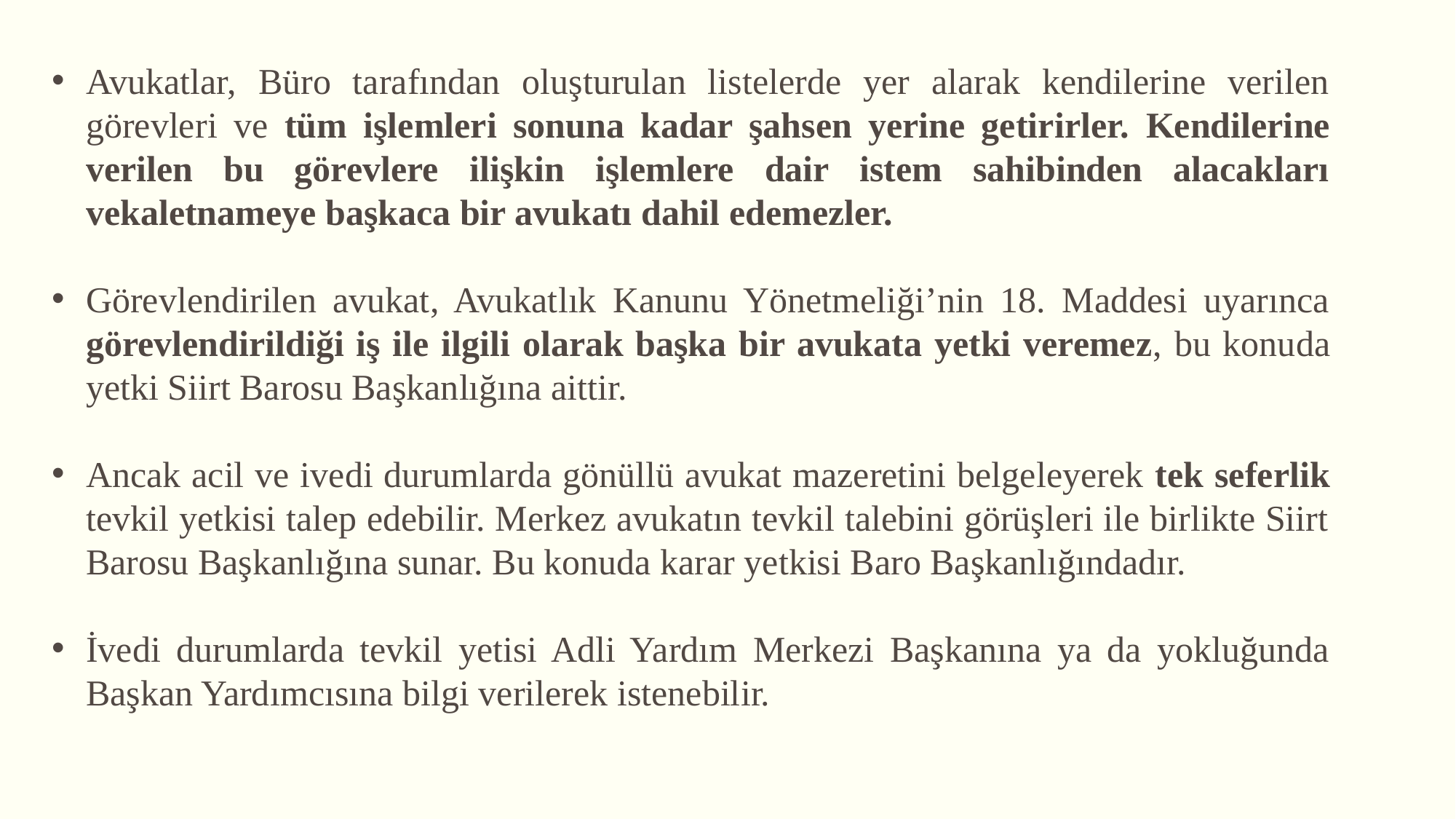

Avukatlar, Büro tarafından oluşturulan listelerde yer alarak kendilerine verilen görevleri ve tüm işlemleri sonuna kadar şahsen yerine getirirler. Kendilerine verilen bu görevlere ilişkin işlemlere dair istem sahibinden alacakları vekaletnameye başkaca bir avukatı dahil edemezler.

Görevlendirilen avukat, Avukatlık Kanunu Yönetmeliği’nin 18. Maddesi uyarınca görevlendirildiği iş ile ilgili olarak başka bir avukata yetki veremez, bu konuda yetki Siirt Barosu Başkanlığına aittir.

Ancak acil ve ivedi durumlarda gönüllü avukat mazeretini belgeleyerek tek seferlik tevkil yetkisi talep edebilir. Merkez avukatın tevkil talebini görüşleri ile birlikte Siirt Barosu Başkanlığına sunar. Bu konuda karar yetkisi Baro Başkanlığındadır.

İvedi durumlarda tevkil yetisi Adli Yardım Merkezi Başkanına ya da yokluğunda Başkan Yardımcısına bilgi verilerek istenebilir.